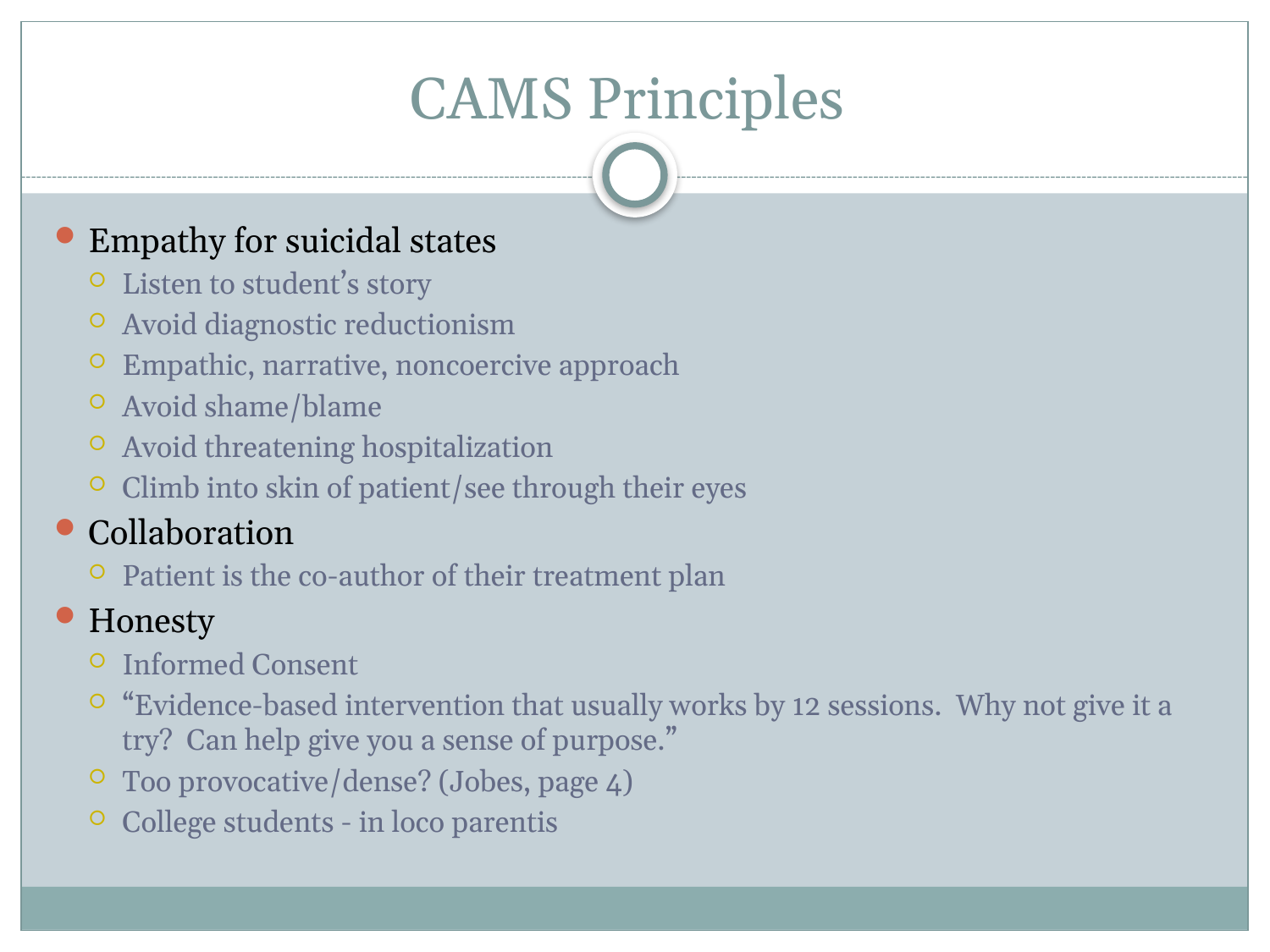

# CAMS Principles
Empathy for suicidal states
Listen to student’s story
Avoid diagnostic reductionism
Empathic, narrative, noncoercive approach
Avoid shame/blame
Avoid threatening hospitalization
Climb into skin of patient/see through their eyes
Collaboration
Patient is the co-author of their treatment plan
Honesty
Informed Consent
“Evidence-based intervention that usually works by 12 sessions.  Why not give it a try?  Can help give you a sense of purpose.”
Too provocative/dense? (Jobes, page 4)
College students - in loco parentis